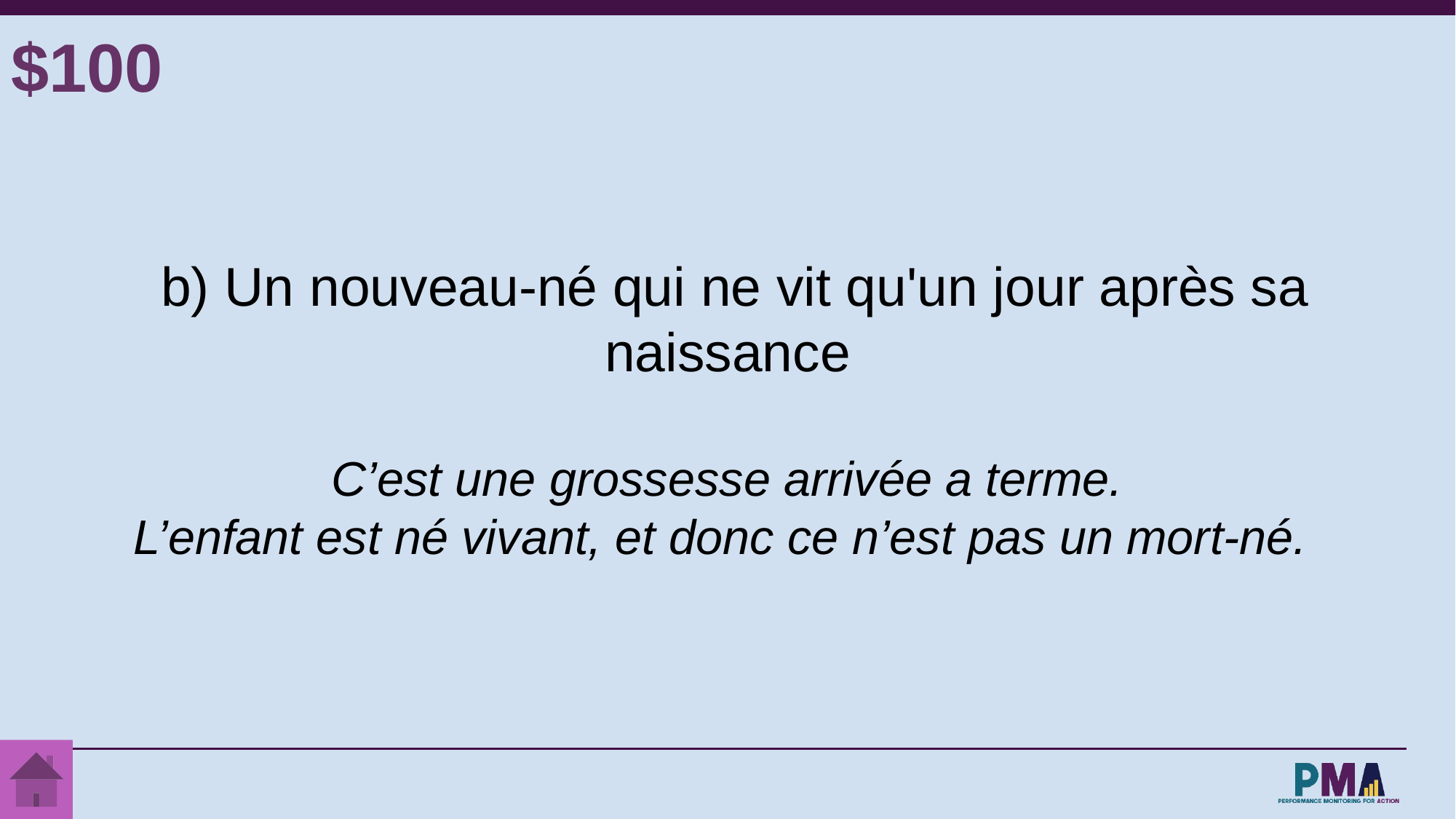

$100
 b) Un nouveau-né qui ne vit qu'un jour après sa naissance

C’est une grossesse arrivée a terme.
L’enfant est né vivant, et donc ce n’est pas un mort-né.